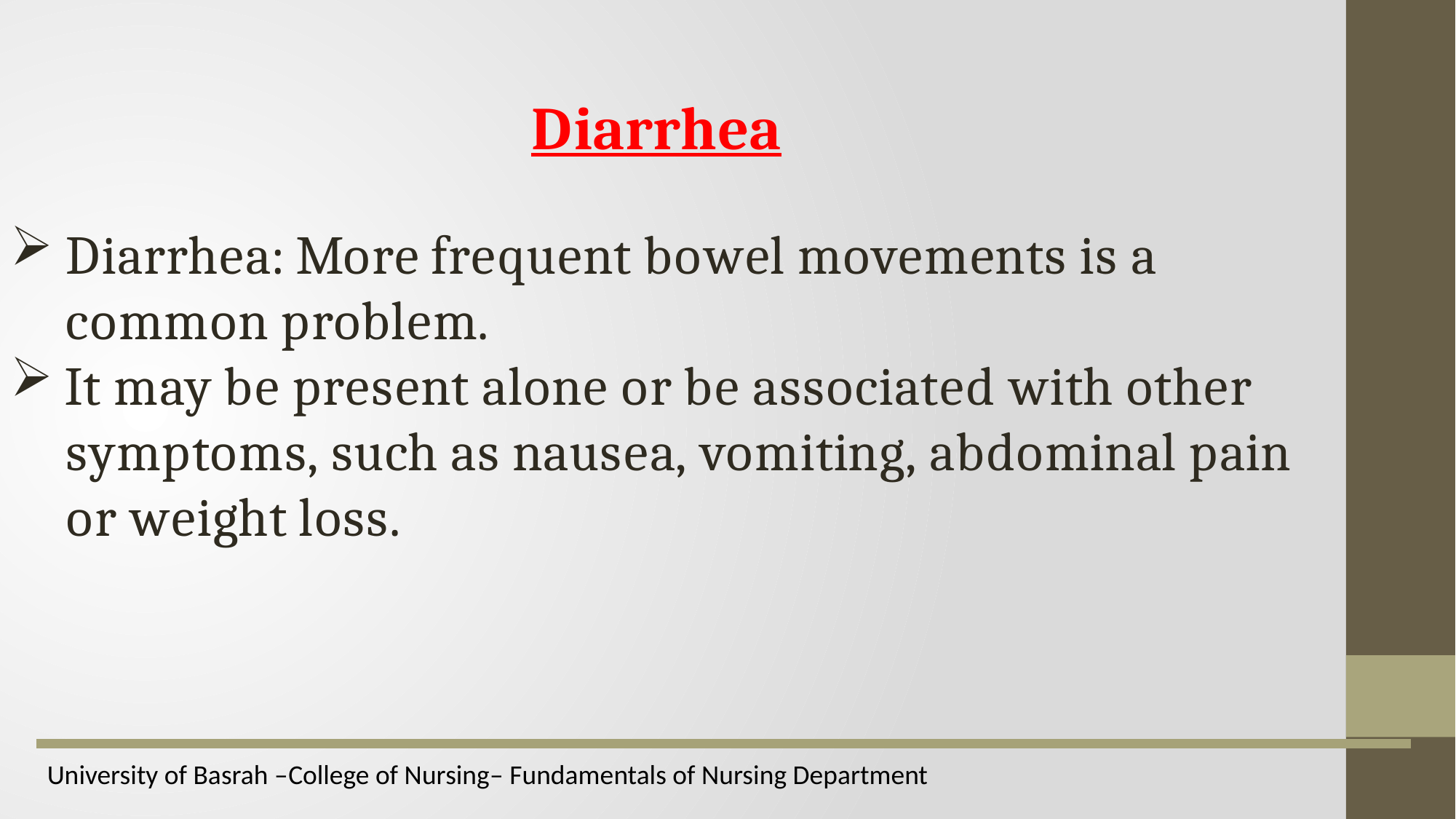

Diarrhea

Diarrhea: More frequent bowel movements is a common problem.
It may be present alone or be associated with other symptoms, such as nausea, vomiting, abdominal pain or weight loss.

University of Basrah –College of Nursing– Fundamentals of Nursing Department